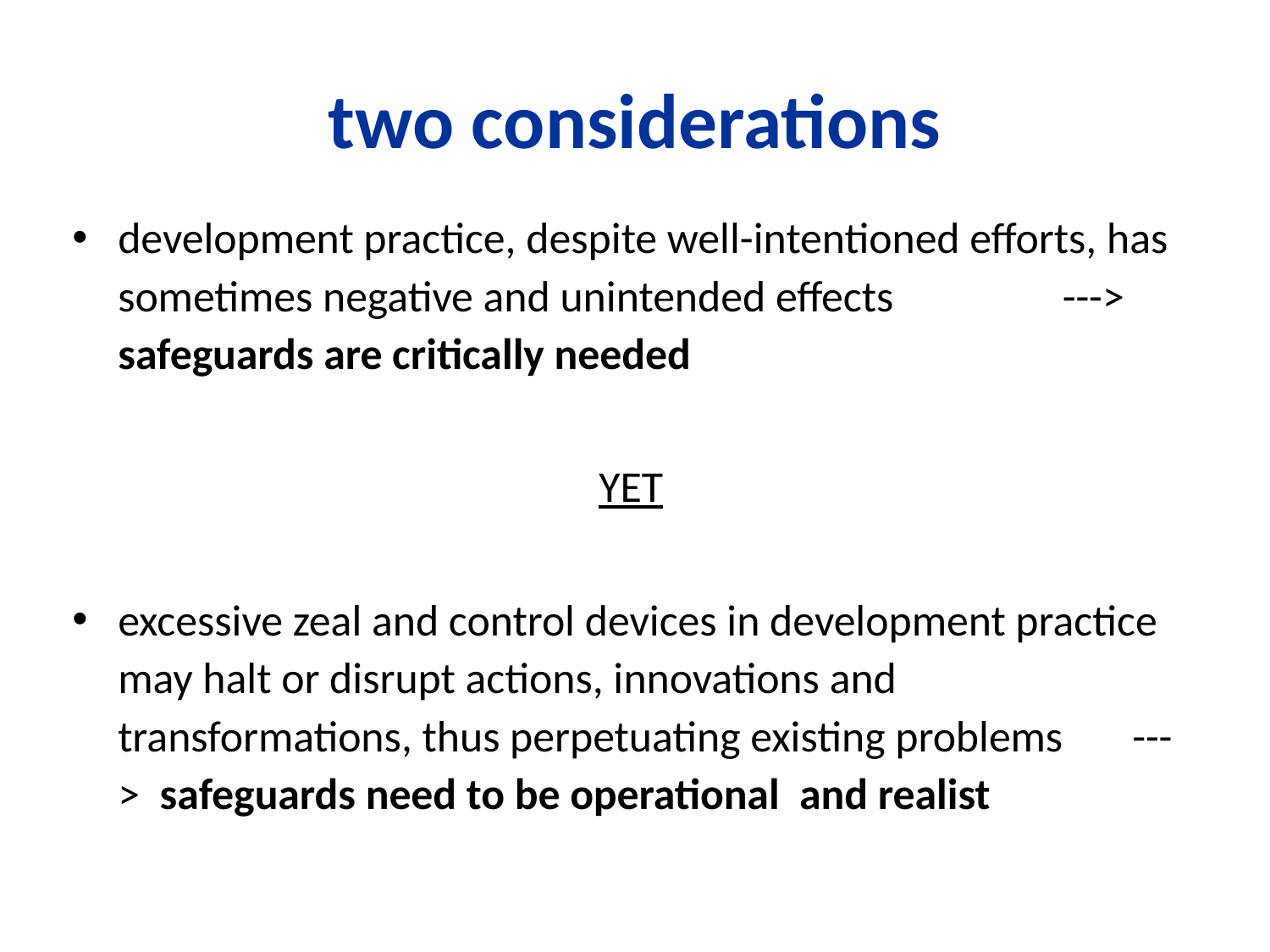

# two considerations
development practice, despite well-intentioned efforts, has sometimes negative and unintended effects                 ---> safeguards are critically needed

YET

excessive zeal and control devices in development practice may halt or disrupt actions, innovations and transformations, thus perpetuating existing problems       --->  safeguards need to be operational  and realist